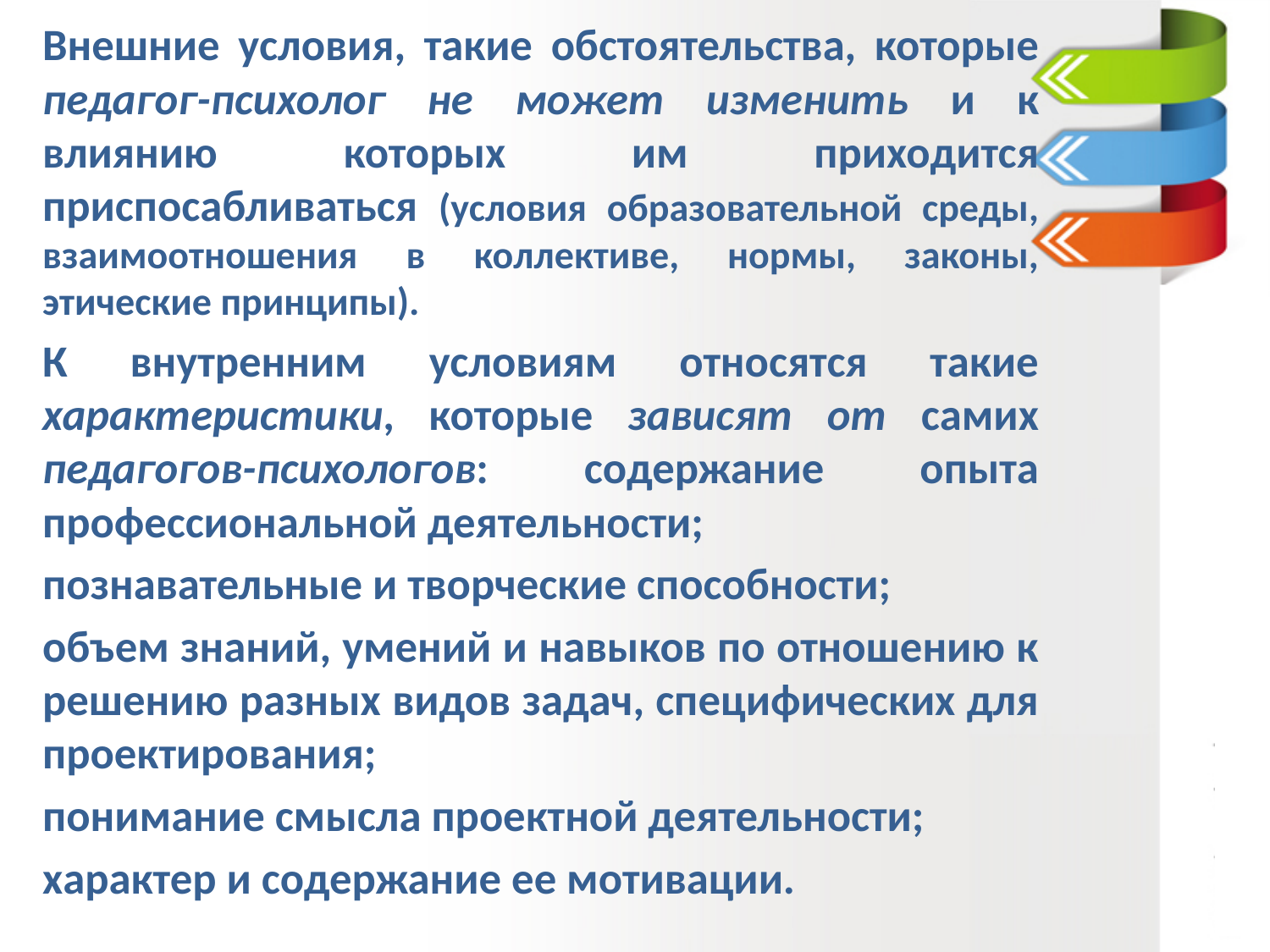

Внешние условия, такие обстоятельства, которые педагог-психолог не может изменить и к влиянию которых им приходится приспосабливаться (условия образовательной среды, взаимоотношения в коллективе, нормы, законы, этические принципы).
К внутренним условиям относятся такие характеристики, которые зависят от самих педагогов-психологов: содержание опыта профессиональной деятельности;
познавательные и творческие способности;
объем знаний, умений и навыков по отношению к решению разных видов задач, специфических для проектирования;
понимание смысла проектной деятельности;
характер и содержание ее мотивации.